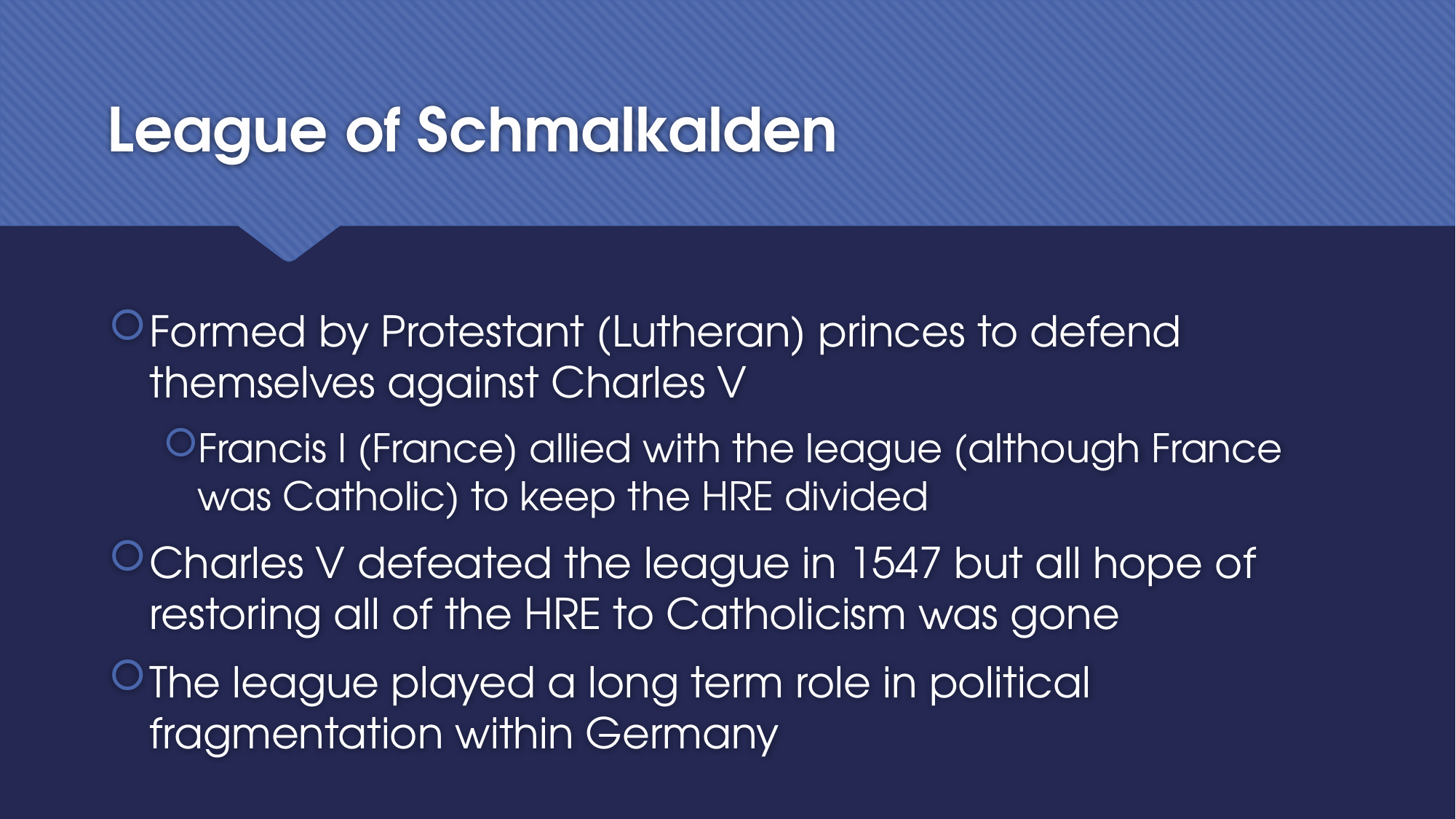

# League of Schmalkalden
Formed by Protestant (Lutheran) princes to defend themselves against Charles V
Francis I (France) allied with the league (although France was Catholic) to keep the HRE divided
Charles V defeated the league in 1547 but all hope of restoring all of the HRE to Catholicism was gone
The league played a long term role in political fragmentation within Germany